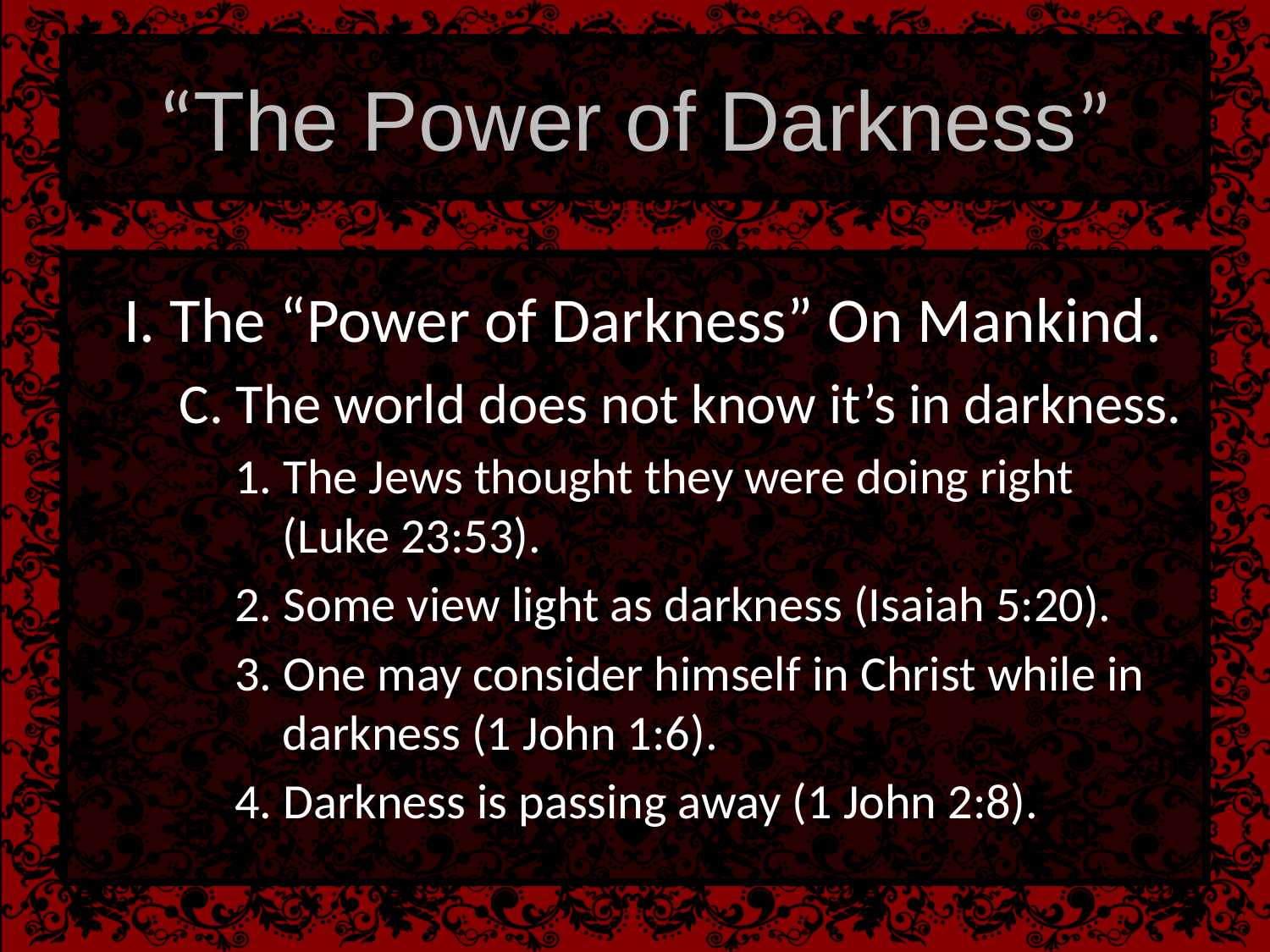

# “The Power of Darkness”
I. The “Power of Darkness” On Mankind.
C. The world does not know it’s in darkness.
1. The Jews thought they were doing right  (Luke 23:53).
2. Some view light as darkness (Isaiah 5:20).
3. One may consider himself in Christ while in darkness (1 John 1:6).
4. Darkness is passing away (1 John 2:8).